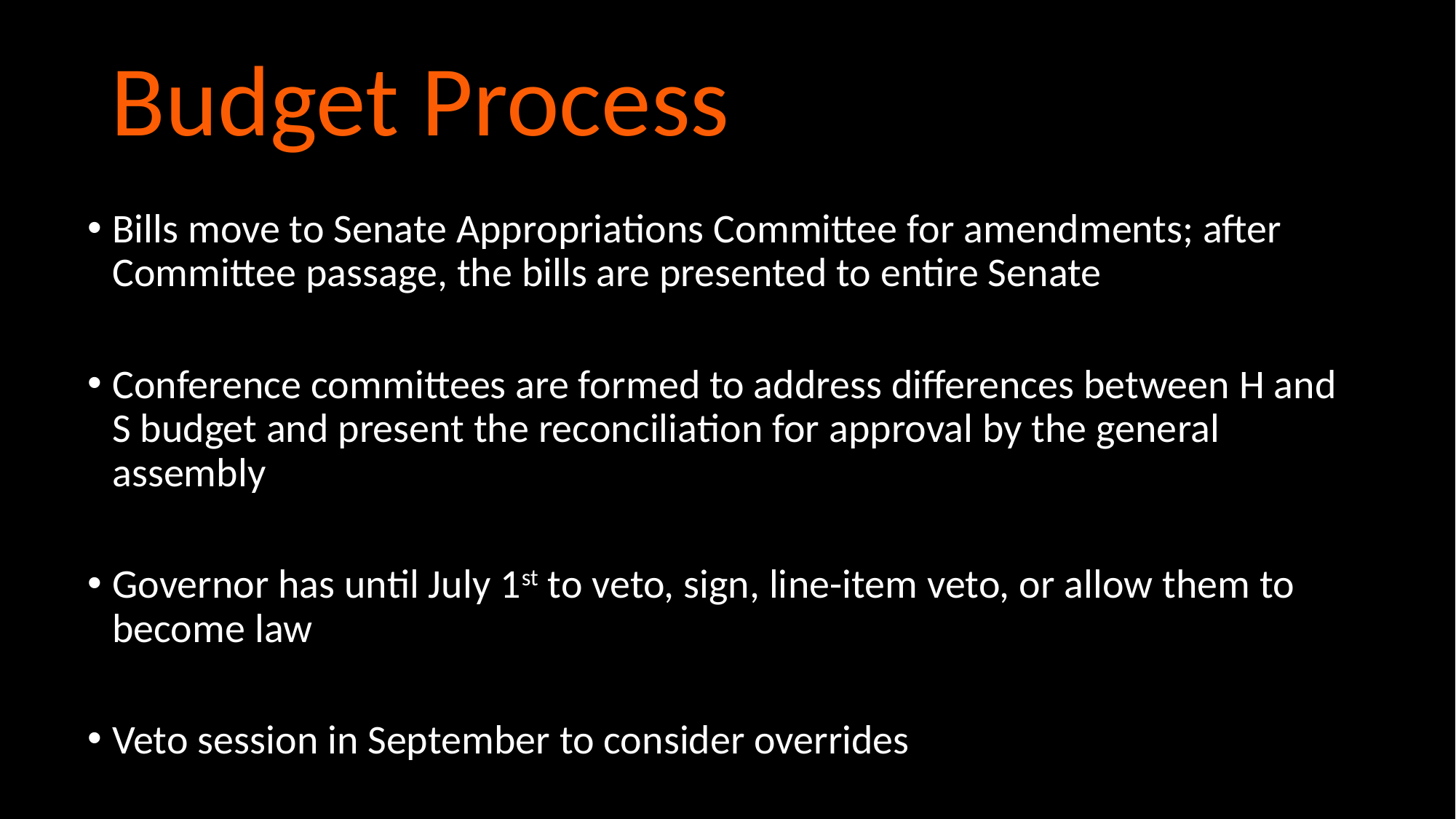

# Budget Process
Bills move to Senate Appropriations Committee for amendments; after Committee passage, the bills are presented to entire Senate

Conference committees are formed to address differences between H and S budget and present the reconciliation for approval by the general assembly

Governor has until July 1st to veto, sign, line-item veto, or allow them to become law

Veto session in September to consider overrides